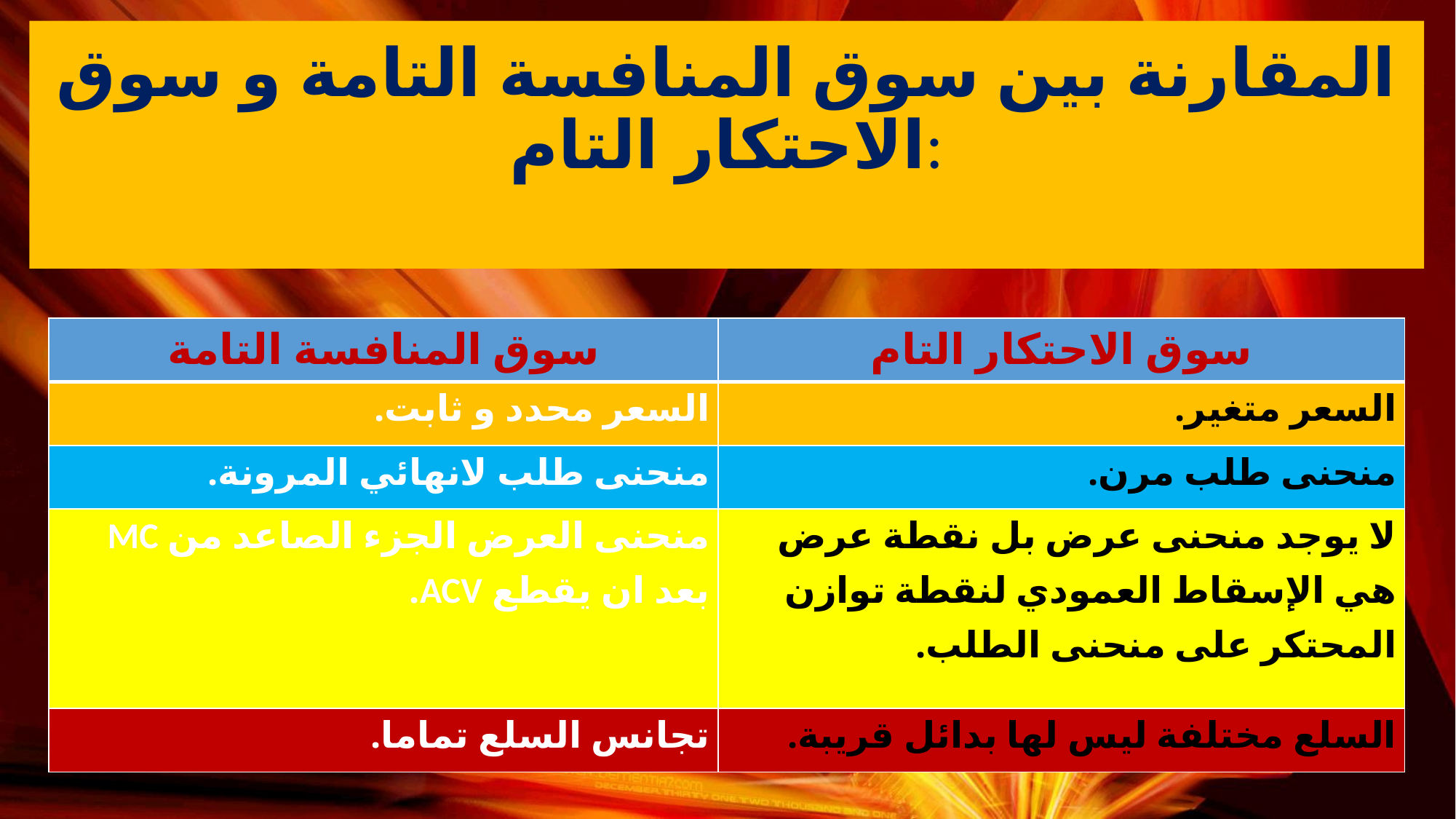

# المقارنة بين سوق المنافسة التامة و سوق الاحتكار التام:

| سوق المنافسة التامة | سوق الاحتكار التام |
| --- | --- |
| السعر محدد و ثابت. | السعر متغير. |
| منحنى طلب لانهائي المرونة. | منحنى طلب مرن. |
| منحنى العرض الجزء الصاعد من MC بعد ان يقطع ACV. | لا يوجد منحنى عرض بل نقطة عرض هي الإسقاط العمودي لنقطة توازن المحتكر على منحنى الطلب. |
| تجانس السلع تماما. | السلع مختلفة ليس لها بدائل قريبة. |